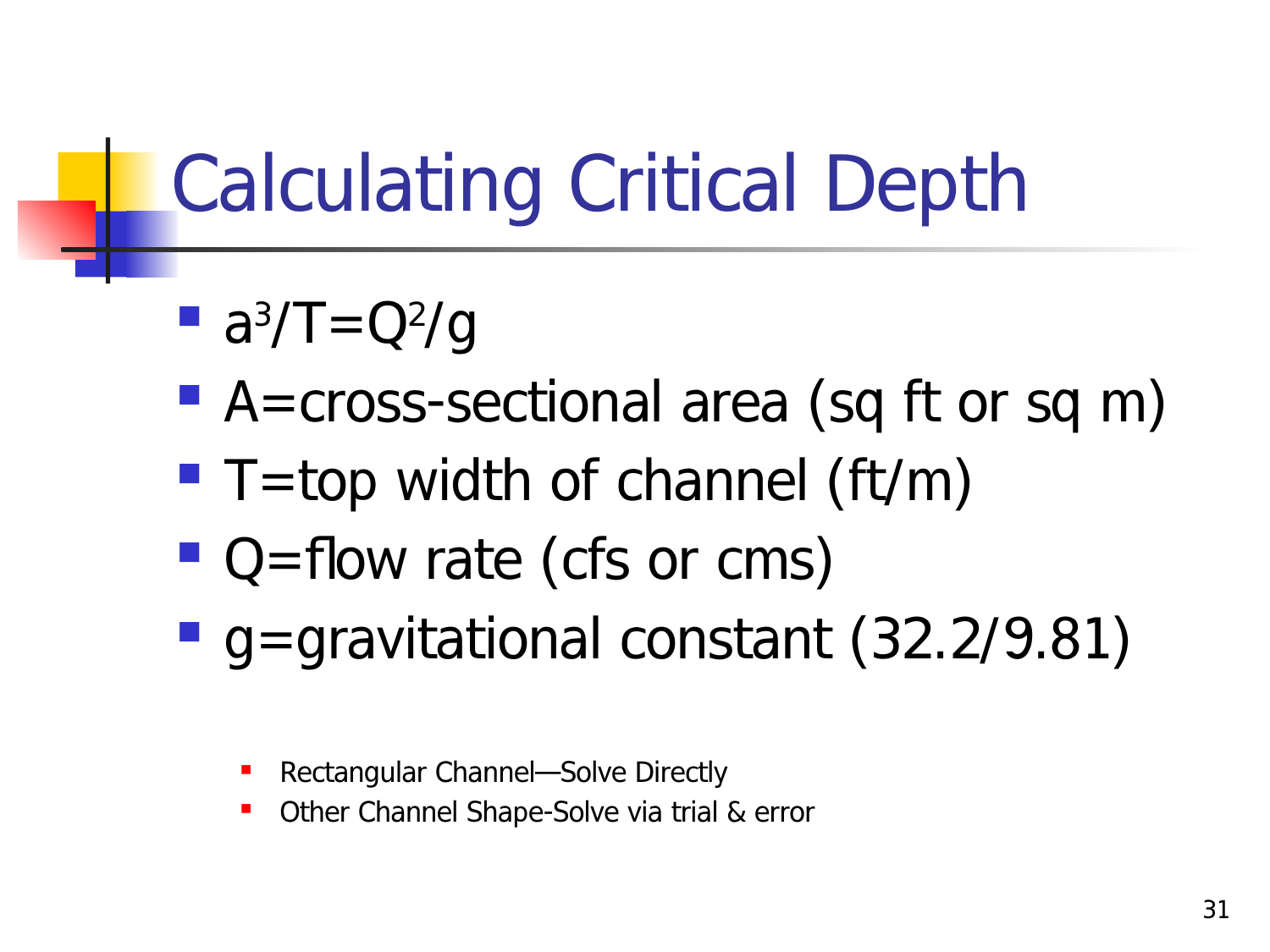

# Calculating Critical Depth
a3/T=Q2/g
A=cross-sectional area (sq ft or sq m)
T=top width of channel (ft/m)
Q=flow rate (cfs or cms)
g=gravitational constant (32.2/9.81)

Rectangular Channel—Solve Directly
Other Channel Shape-Solve via trial & error
31